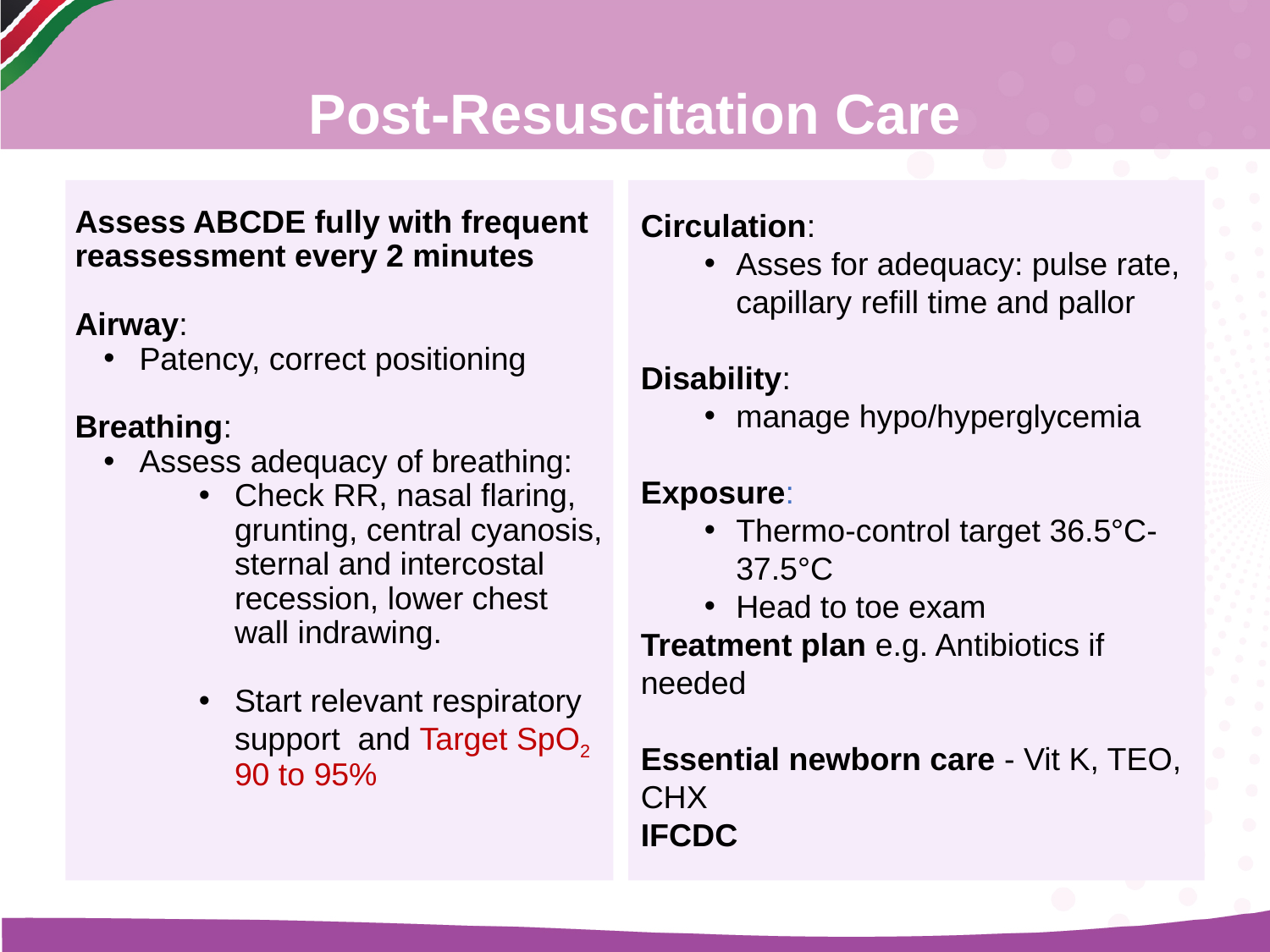

Post-Resuscitation Care
Assess ABCDE fully with frequent reassessment every 2 minutes

Airway:
Patency, correct positioning

Breathing:
Assess adequacy of breathing:
Check RR, nasal flaring, grunting, central cyanosis, sternal and intercostal recession, lower chest wall indrawing.

Start relevant respiratory support  and Target SpO2 90 to 95%

Circulation:
Asses for adequacy: pulse rate, capillary refill time and pallor

Disability:
manage hypo/hyperglycemia

Exposure:
Thermo-control target 36.5°C-37.5°C
Head to toe exam
Treatment plan e.g. Antibiotics if needed

Essential newborn care - Vit K, TEO, CHX
IFCDC